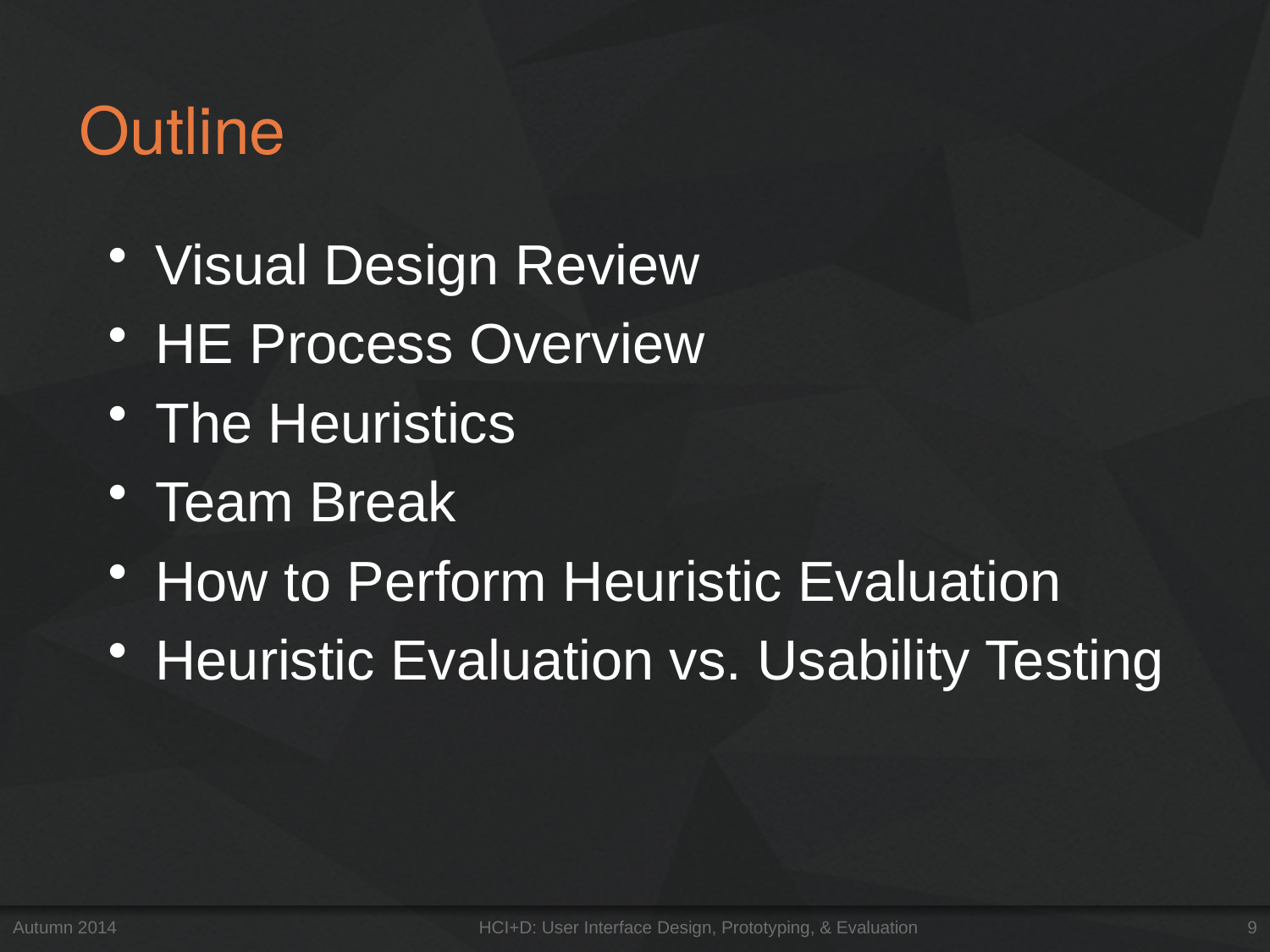

# Outline
Visual Design Review
HE Process Overview
The Heuristics
Team Break
How to Perform Heuristic Evaluation
Heuristic Evaluation vs. Usability Testing

Autumn 2014
HCI+D: User Interface Design, Prototyping, & Evaluation
9